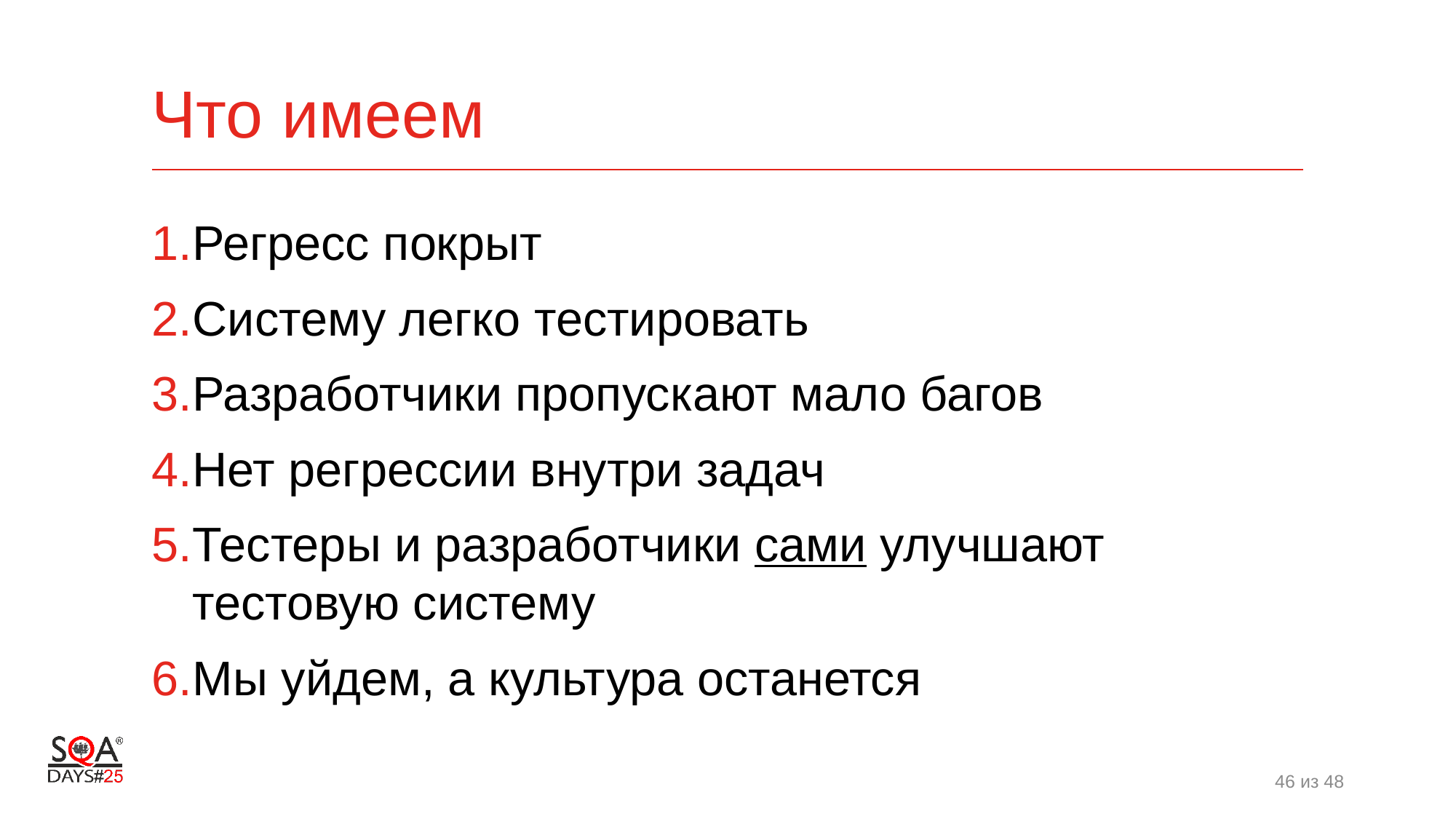

# Что имеем
Регресс покрыт
Систему легко тестировать
Разработчики пропускают мало багов
Нет регрессии внутри задач
Тестеры и разработчики сами улучшают тестовую систему
Мы уйдем, а культура останется
46 из 48